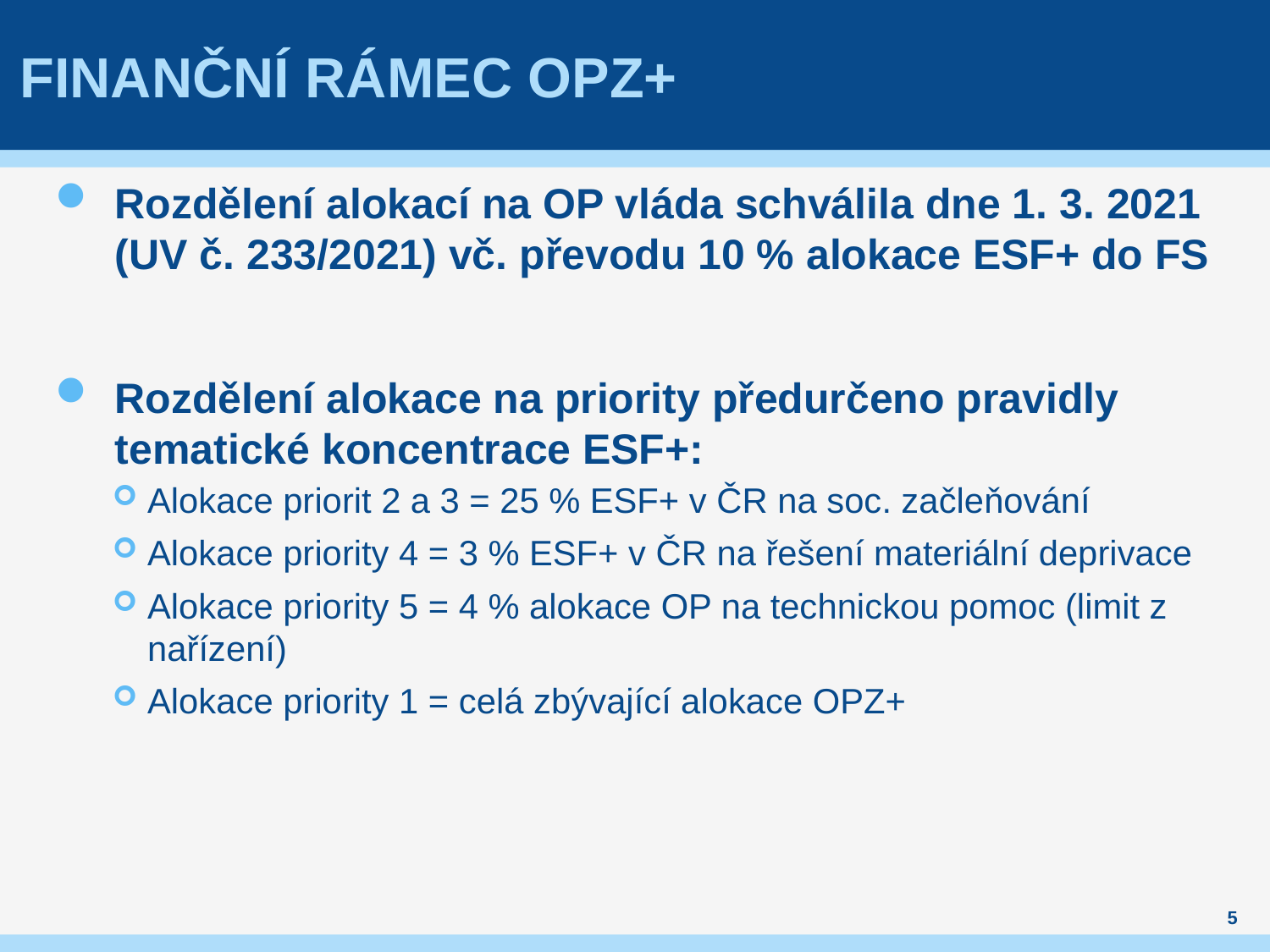

# Finanční rámec OPZ+
Rozdělení alokací na OP vláda schválila dne 1. 3. 2021 (UV č. 233/2021) vč. převodu 10 % alokace ESF+ do FS

Rozdělení alokace na priority předurčeno pravidly tematické koncentrace ESF+:
Alokace priorit 2 a 3 = 25 % ESF+ v ČR na soc. začleňování
Alokace priority 4 = 3 % ESF+ v ČR na řešení materiální deprivace
Alokace priority 5 = 4 % alokace OP na technickou pomoc (limit z nařízení)
Alokace priority 1 = celá zbývající alokace OPZ+

5